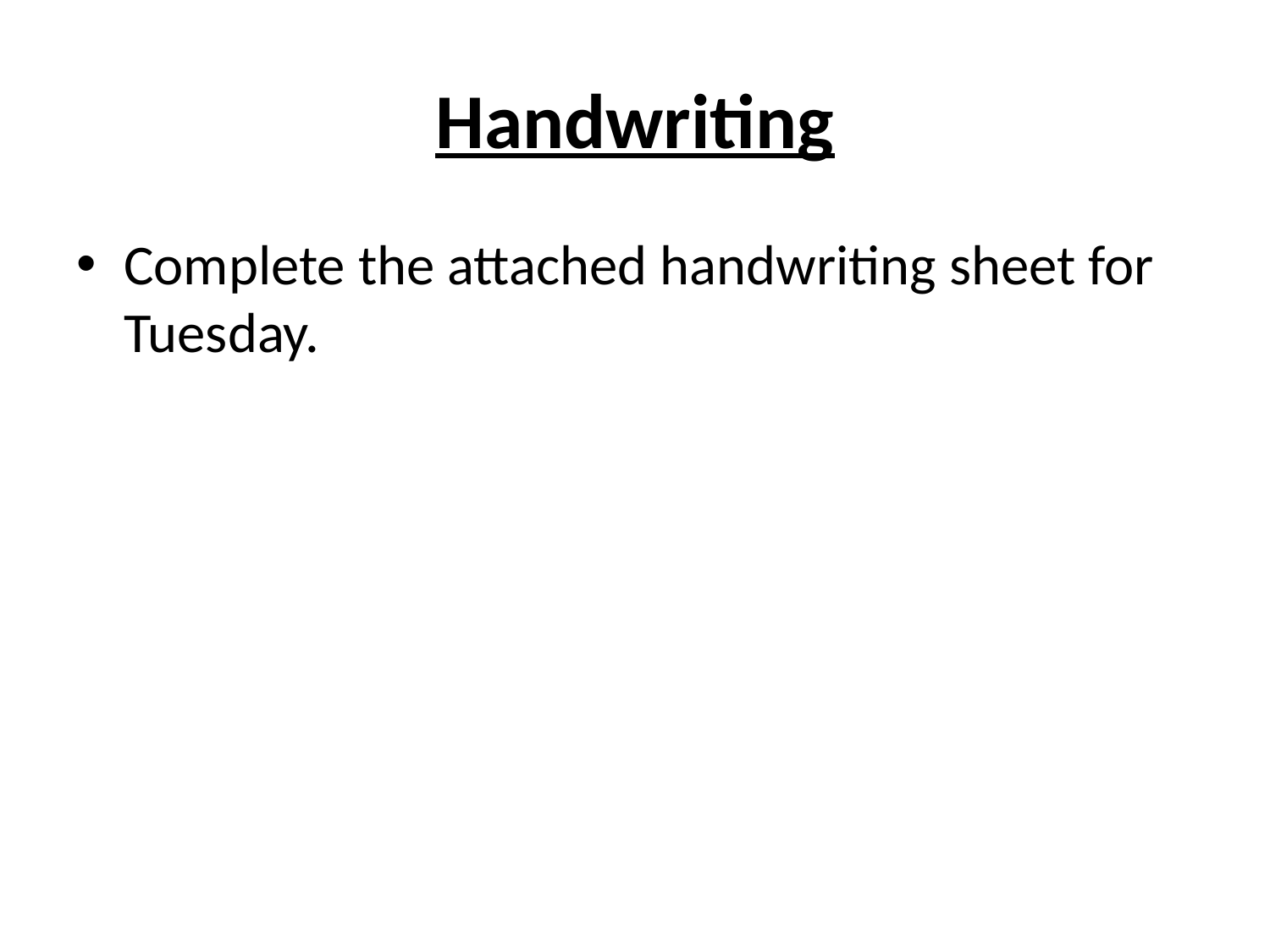

# Handwriting
Complete the attached handwriting sheet for Tuesday.